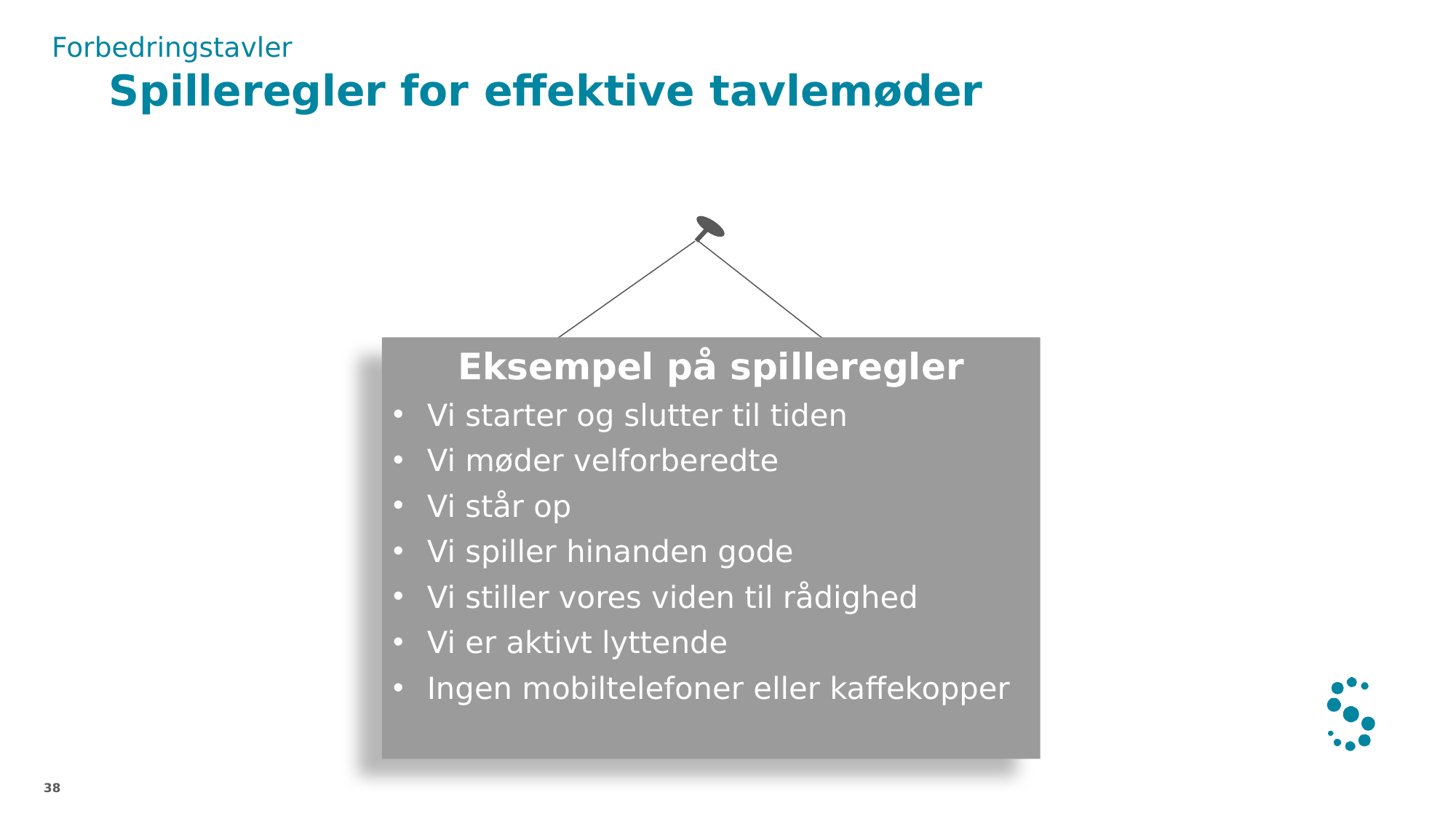

Forbedringstavler
# Spilleregler for effektive tavlemøder

Eksempel på spilleregler
Vi starter og slutter til tiden
Vi møder velforberedte
Vi står op
Vi spiller hinanden gode
Vi stiller vores viden til rådighed
Vi er aktivt lyttende
Ingen mobiltelefoner eller kaffekopper

38